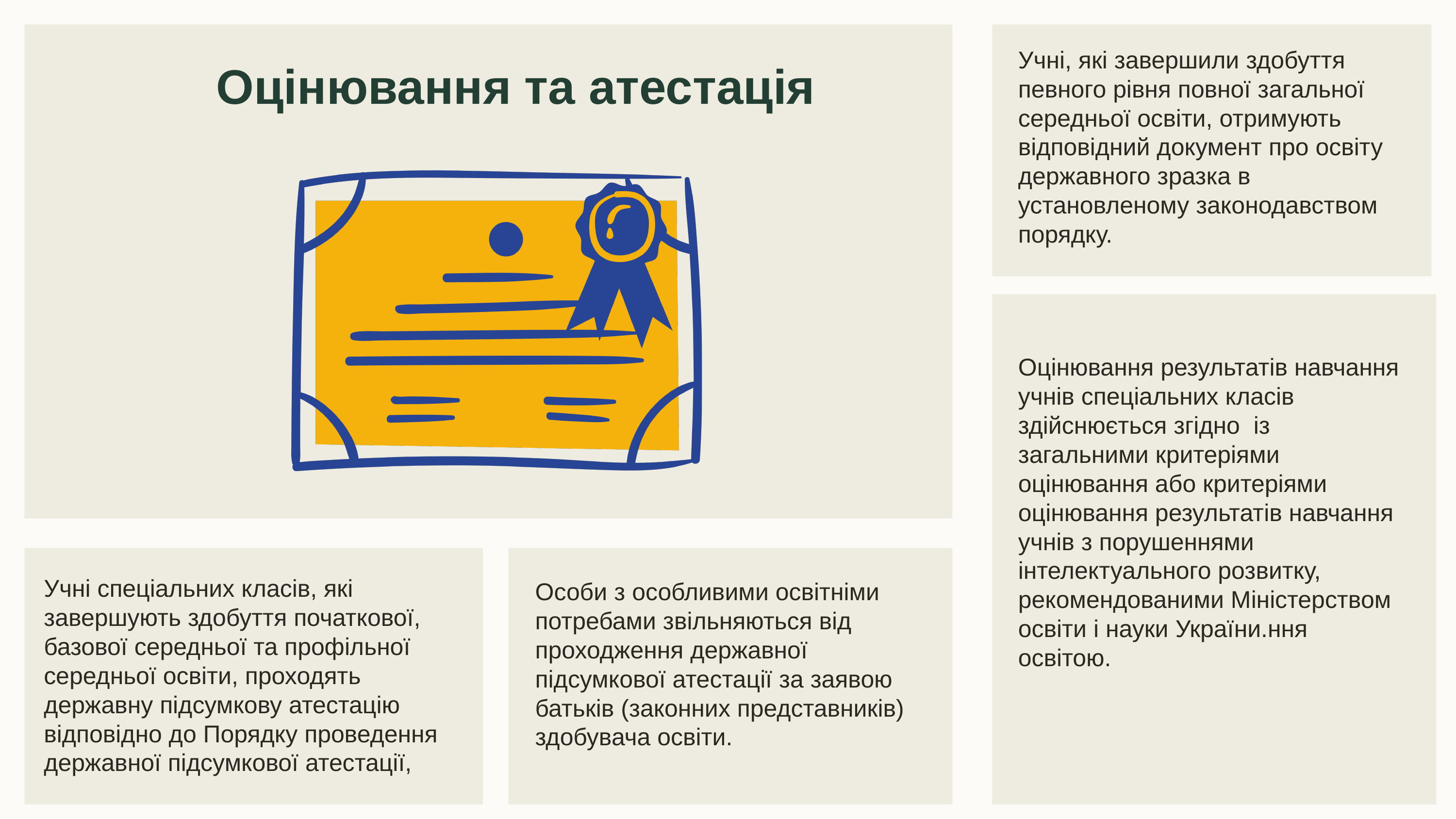

Учні, які завершили здобуття певного рівня повної загальної середньої освіти, отримують відповідний документ про освіту державного зразка в установленому законодавством порядку.
Оцінювання та атестація

Оцінювання результатів навчання учнів спеціальних класів здійснюється згідно  із загальними критеріями оцінювання або критеріями оцінювання результатів навчання учнів з порушеннями інтелектуального розвитку, рекомендованими Міністерством освіти і науки України.ння освітою.
Учні спеціальних класів, які завершують здобуття початкової, базової середньої та профільної середньої освіти, проходять державну підсумкову атестацію відповідно до Порядку проведення державної підсумкової атестації,
Особи з особливими освітніми потребами звільняються від проходження державної підсумкової атестації за заявою батьків (законних представників) здобувача освіти.